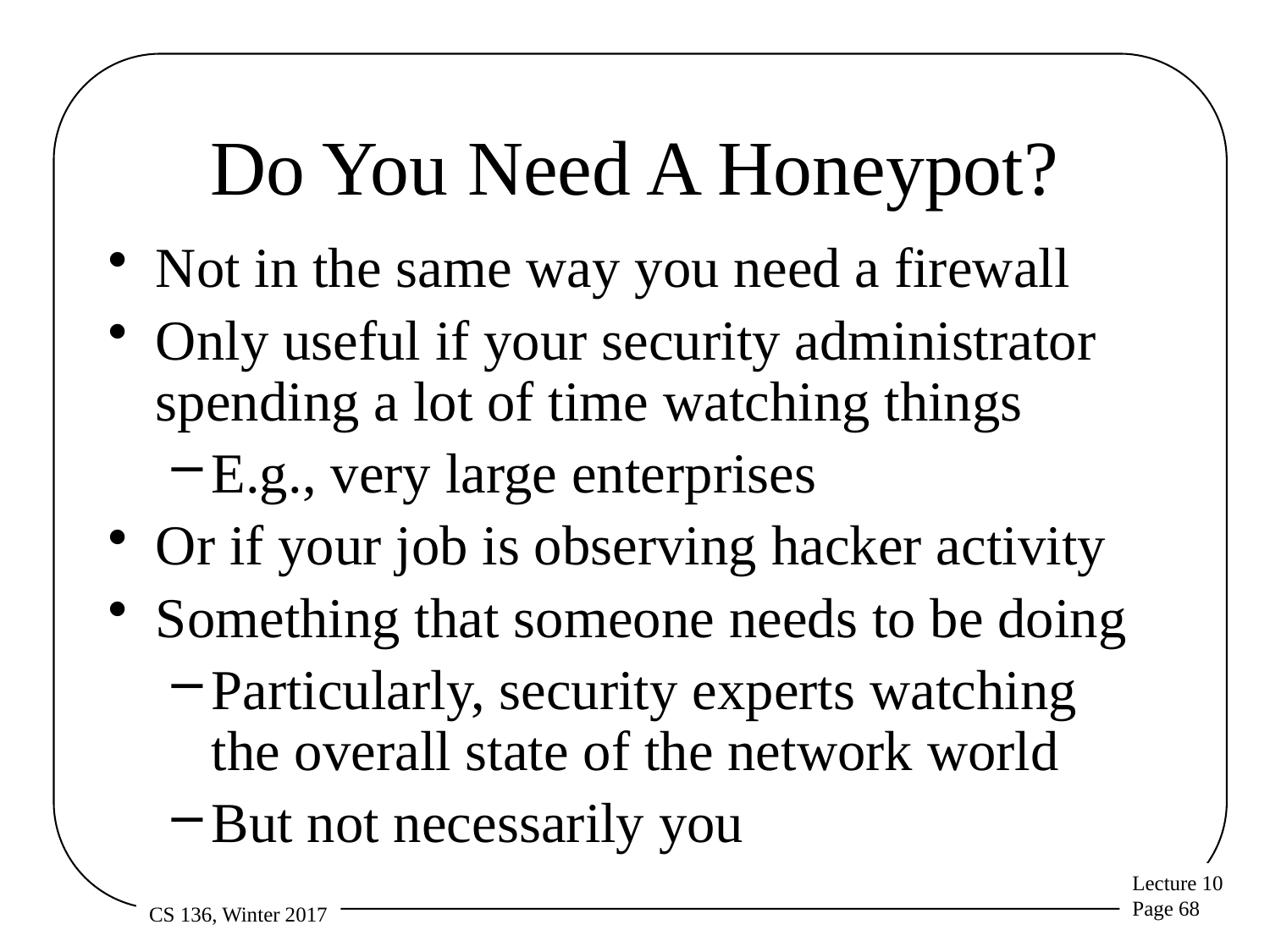

# Do You Need A Honeypot?
Not in the same way you need a firewall
Only useful if your security administrator spending a lot of time watching things
E.g., very large enterprises
Or if your job is observing hacker activity
Something that someone needs to be doing
Particularly, security experts watching the overall state of the network world
But not necessarily you